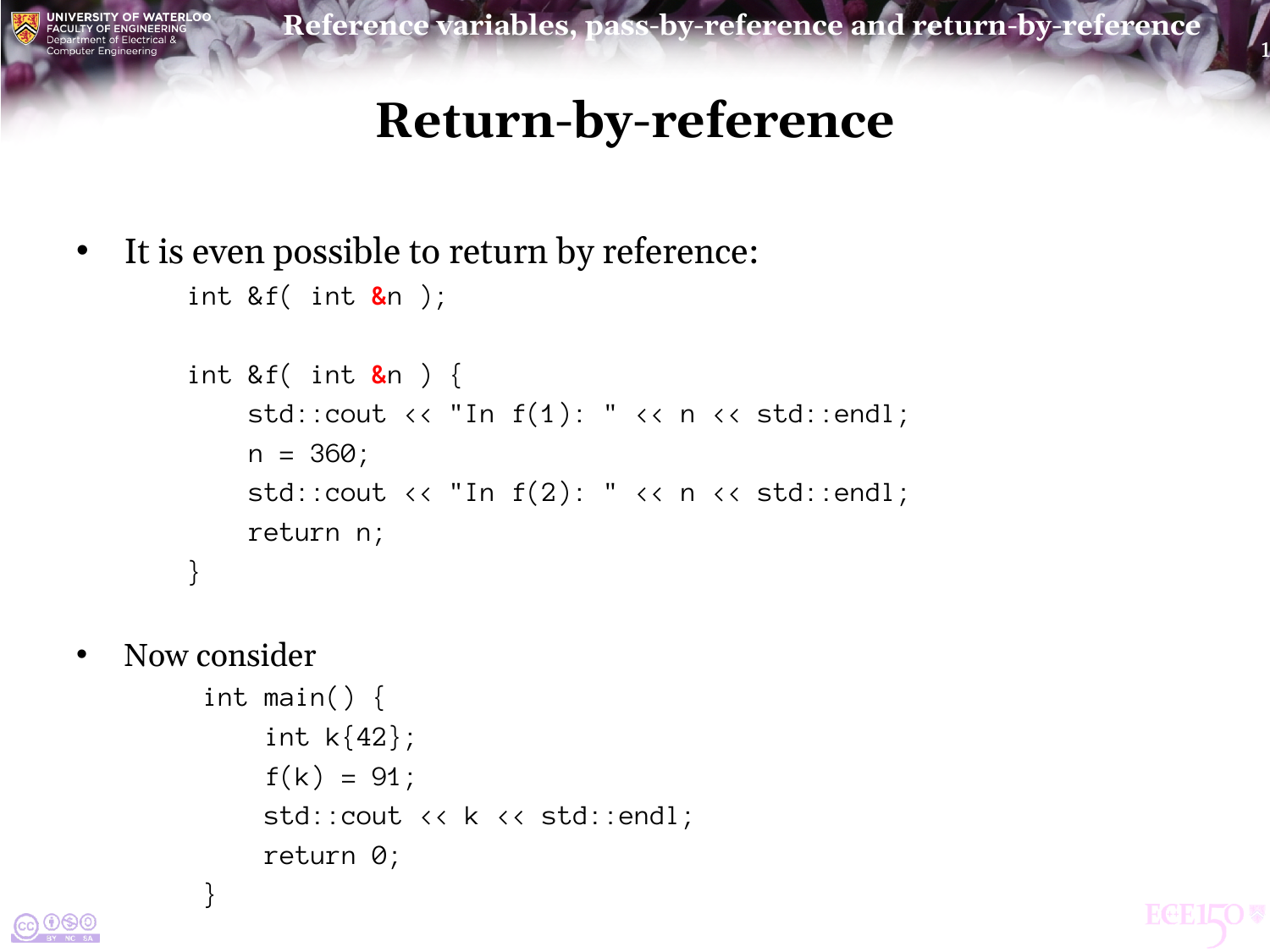

# Return-by-reference
It is even possible to return by reference:
int &f( int &n );

int &f( int &n ) {
    std::cout << "In f(1): " << n << std::endl;
    n = 360;
    std::cout << "In f(2): " << n << std::endl;
    return n;
}

Now consider
	int main() {
	    int k{42};
	    f(k) = 91;
	    std::cout << k << std::endl;
	    return 0;
	}